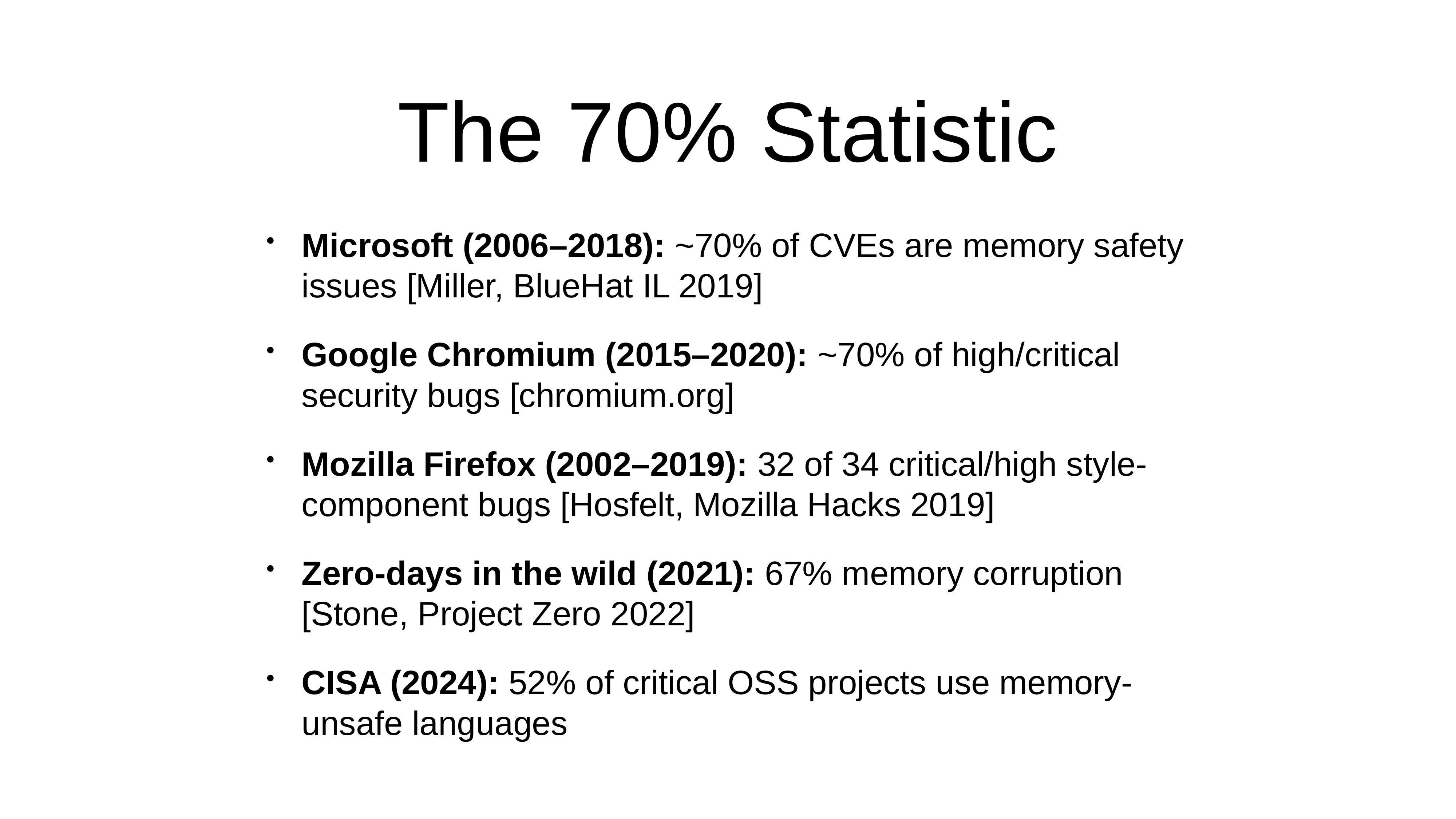

# The 70% Statistic
Microsoft (2006–2018): ~70% of CVEs are memory safety issues [Miller, BlueHat IL 2019]
Google Chromium (2015–2020): ~70% of high/critical security bugs [chromium.org]
Mozilla Firefox (2002–2019): 32 of 34 critical/high style-component bugs [Hosfelt, Mozilla Hacks 2019]
Zero-days in the wild (2021): 67% memory corruption [Stone, Project Zero 2022]
CISA (2024): 52% of critical OSS projects use memory-unsafe languages